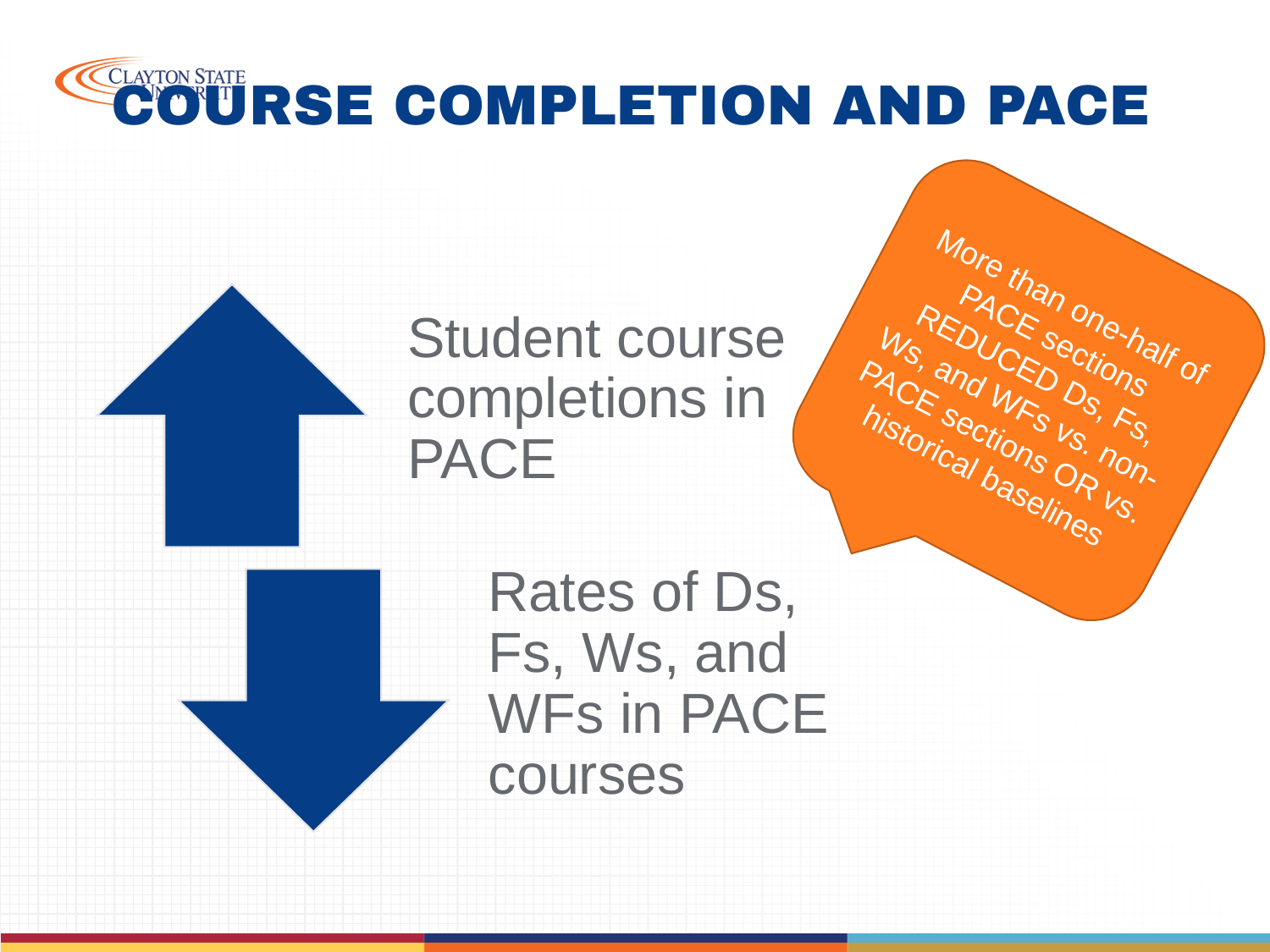

# Course Completion and PACE
More than one-half of PACE sections REDUCED Ds, Fs, Ws, and WFs vs. non-PACE sections OR vs. historical baselines
Student course completions in PACE
Rates of Ds, Fs, Ws, and WFs in PACE courses